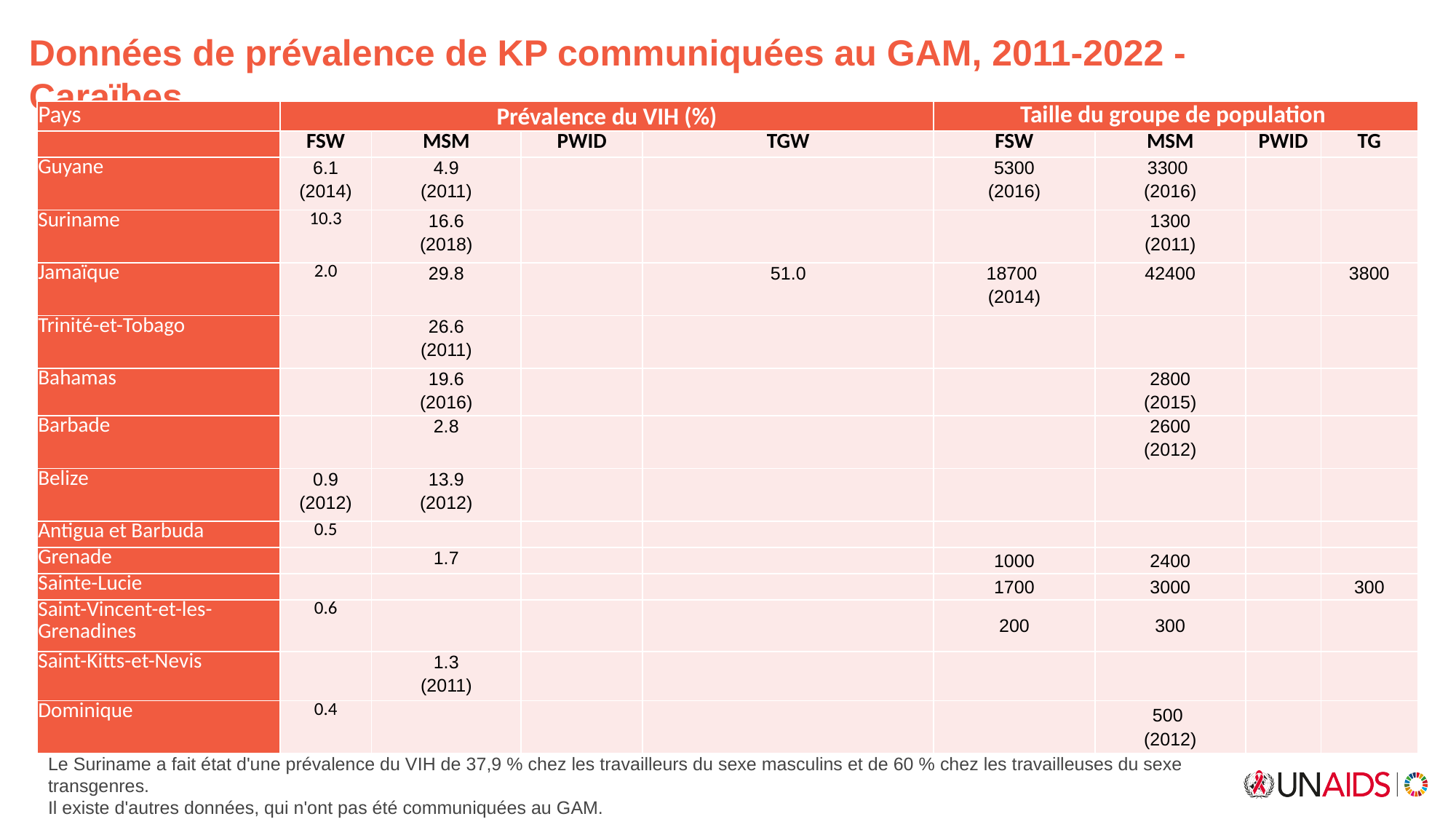

Données de prévalence de KP communiquées au GAM, 2011-2022 - Caraïbes
| Pays | Prévalence du VIH (%) |  |  |  | Taille du groupe de population |  |  |  |
| --- | --- | --- | --- | --- | --- | --- | --- | --- |
|  | FSW | MSM | PWID | TGW | FSW | MSM | PWID | TG |
| Guyane | 6.1 (2014) | 4.9 (2011) |  |  | 5300 (2016) | 3300 (2016) |  |  |
| Suriname | 10.3 | 16.6 (2018) |  |  |  | 1300 (2011) |  |  |
| Jamaïque | 2.0 | 29.8 |  | 51.0 | 18700 (2014) | 42400 |  | 3800 |
| Trinité-et-Tobago |  | 26.6 (2011) |  |  |  |  |  |  |
| Bahamas |  | 19.6 (2016) |  |  |  | 2800 (2015) |  |  |
| Barbade |  | 2.8 |  |  |  | 2600 (2012) |  |  |
| Belize | 0.9 (2012) | 13.9 (2012) |  |  |  |  |  |  |
| Antigua et Barbuda | 0.5 |  |  |  |  |  |  |  |
| Grenade |  | 1.7 |  |  | 1000 | 2400 |  |  |
| Sainte-Lucie |  |  |  |  | 1700 | 3000 |  | 300 |
| Saint-Vincent-et-les-Grenadines | 0.6 |  |  |  | 200 | 300 |  |  |
| Saint-Kitts-et-Nevis |  | 1.3 (2011) |  |  |  |  |  |  |
| Dominique | 0.4 |  |  |  |  | 500 (2012) |  |  |
Le Suriname a fait état d'une prévalence du VIH de 37,9 % chez les travailleurs du sexe masculins et de 60 % chez les travailleuses du sexe transgenres.
Il existe d'autres données, qui n'ont pas été communiquées au GAM.